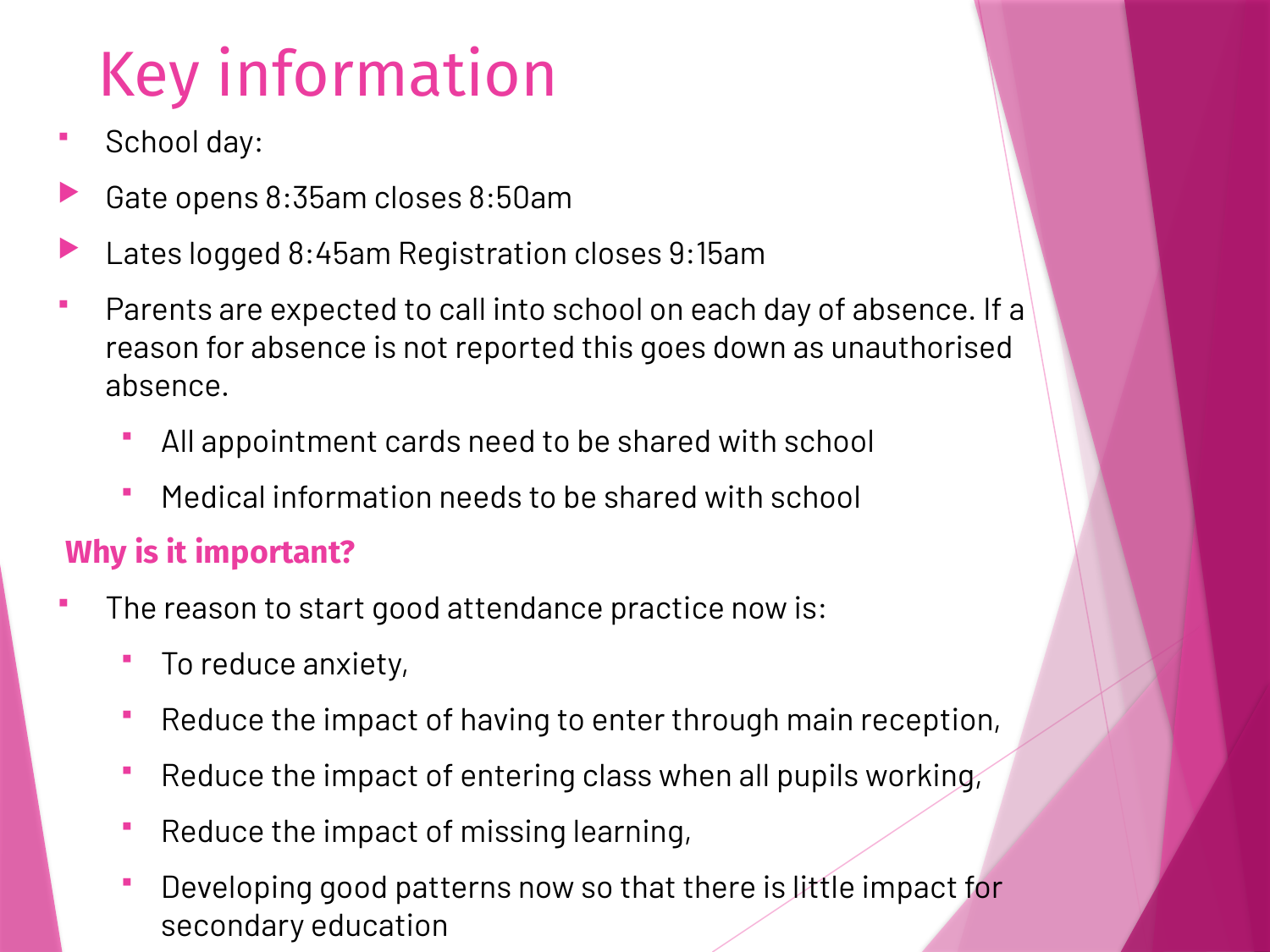

# Key information
School day:
Gate opens 8:35am closes 8:50am
Lates logged 8:45am Registration closes 9:15am
Parents are expected to call into school on each day of absence. If a reason for absence is not reported this goes down as unauthorised absence.
All appointment cards need to be shared with school
Medical information needs to be shared with school
Why is it important?
The reason to start good attendance practice now is:
To reduce anxiety,
Reduce the impact of having to enter through main reception,
Reduce the impact of entering class when all pupils working,
Reduce the impact of missing learning,
Developing good patterns now so that there is little impact for secondary education